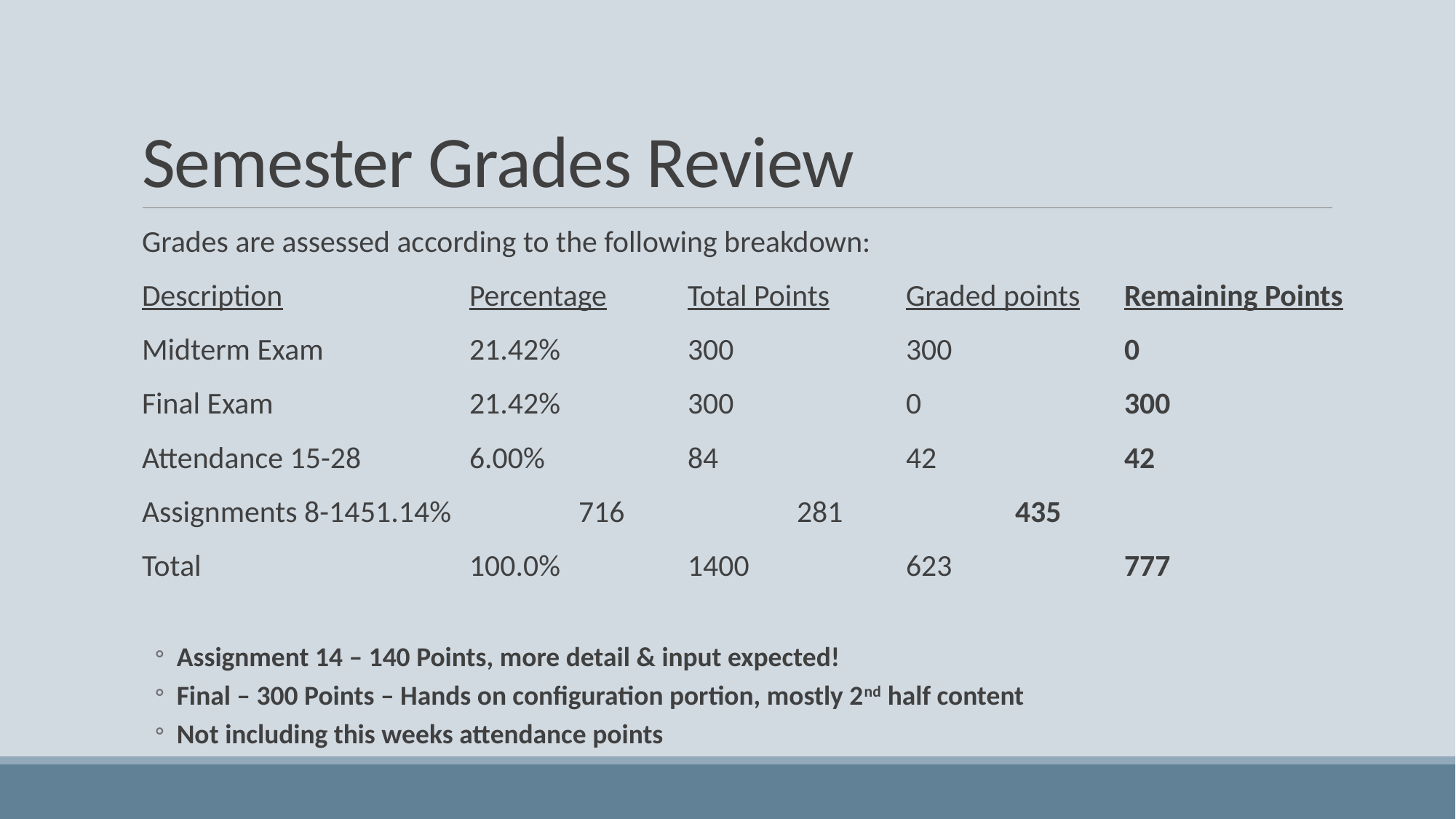

# Semester Grades Review
Grades are assessed according to the following breakdown:
Description		Percentage	Total Points	Graded points	Remaining Points
Midterm Exam		21.42%		300		300		0
Final Exam		21.42%		300		0		300
Attendance 15-28	6.00%		84		42		42
Assignments 8-14	51.14%		716		281		435
Total			100.0%		1400		623		777

Assignment 14 – 140 Points, more detail & input expected!
Final – 300 Points – Hands on configuration portion, mostly 2nd half content
Not including this weeks attendance points